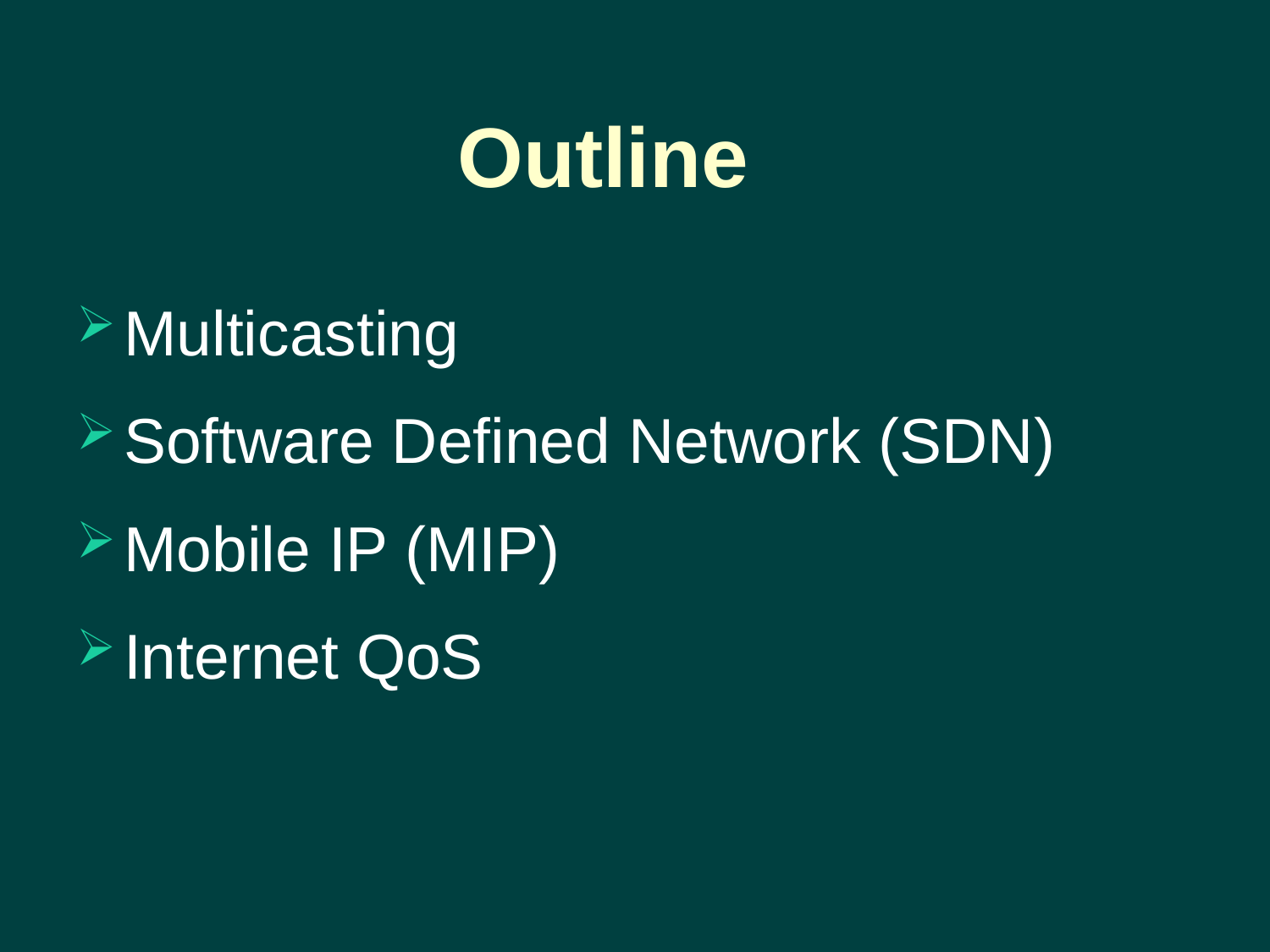

# Outline
Multicasting
Software Defined Network (SDN)
Mobile IP (MIP)
Internet QoS